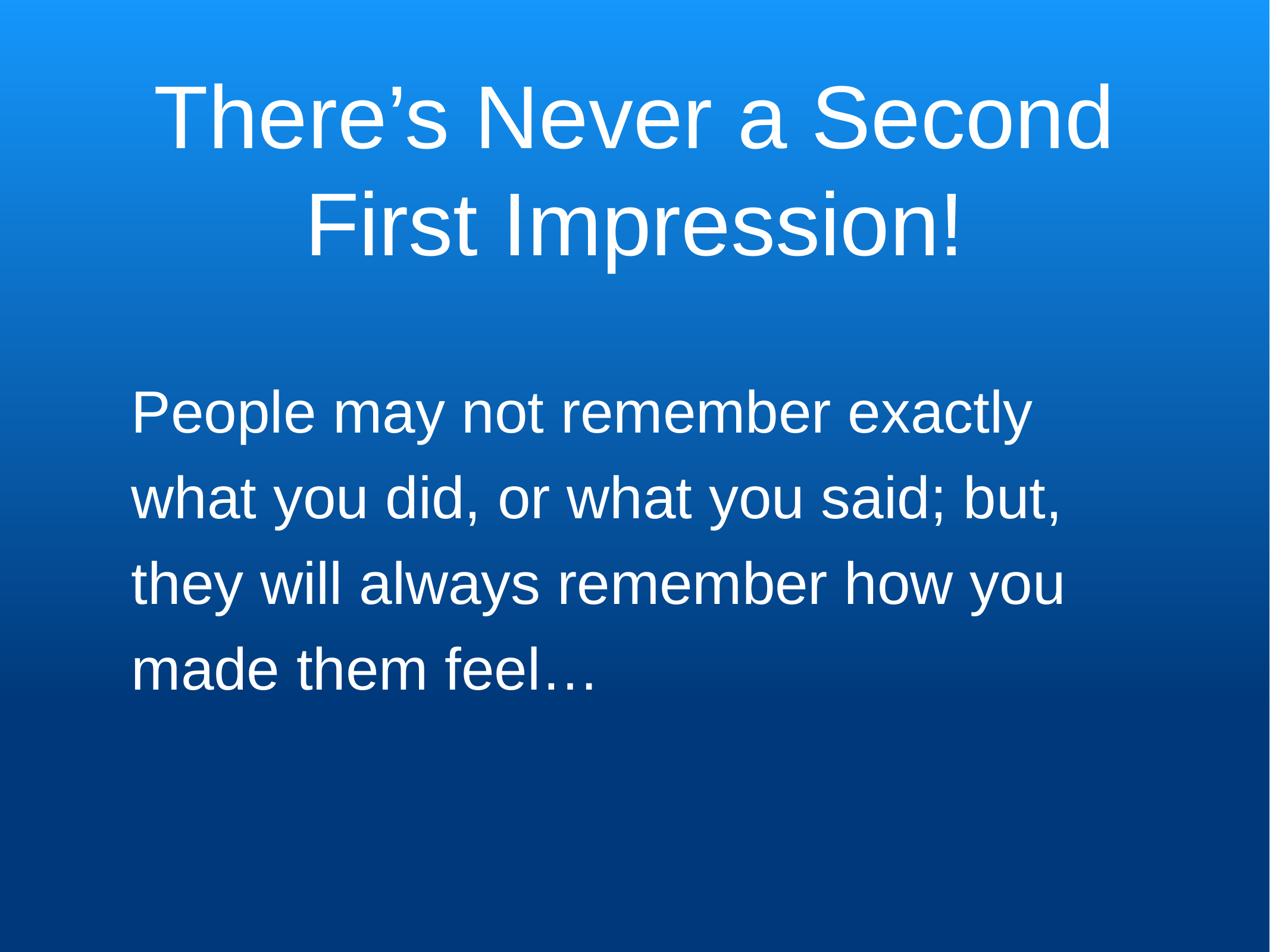

# There’s Never a Second First Impression!
People may not remember exactly what you did, or what you said; but, they will always remember how you made them feel…